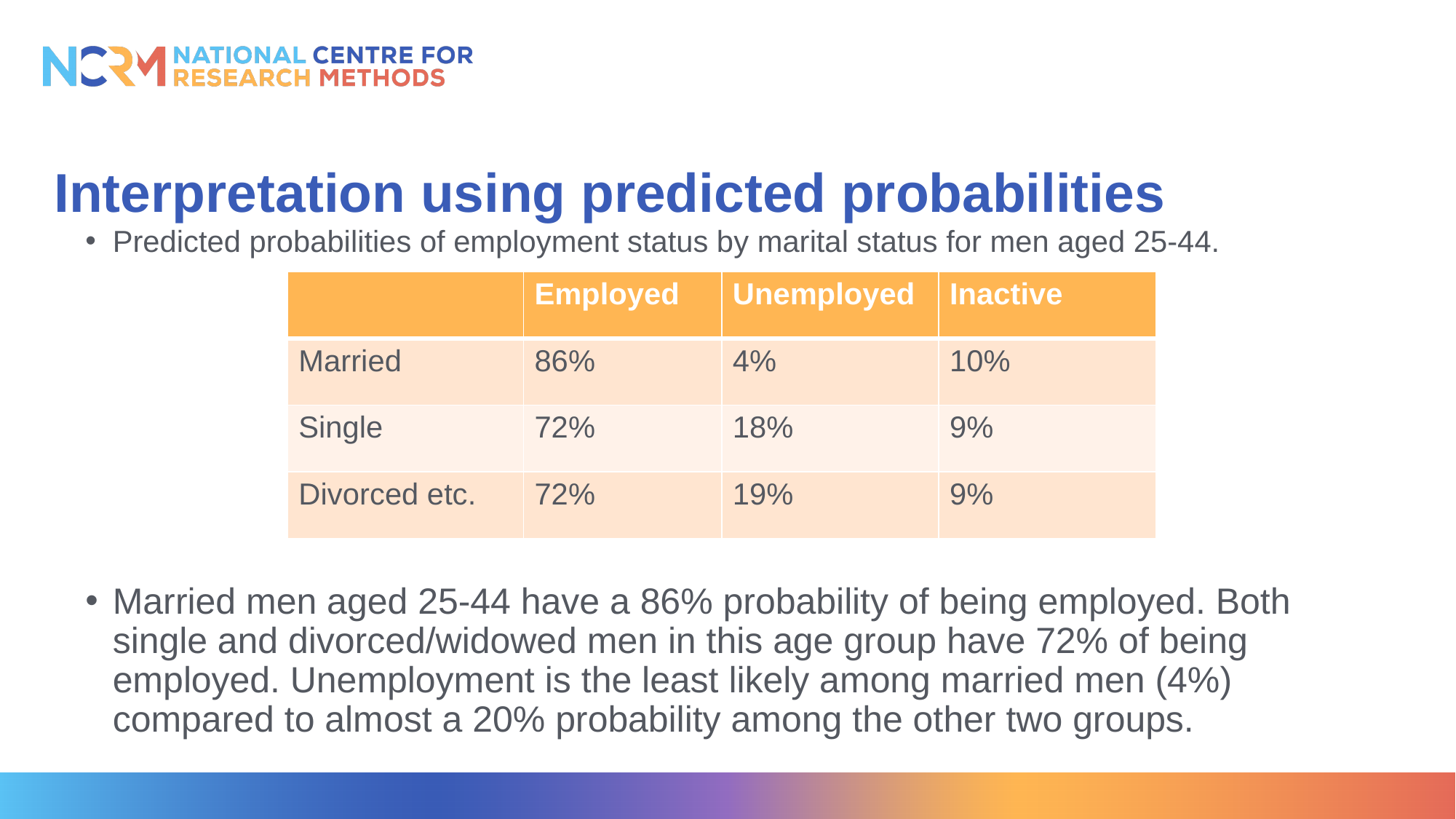

# Interpretation using predicted probabilities
Predicted probabilities of employment status by marital status for men aged 25-44.

Married men aged 25-44 have a 86% probability of being employed. Both single and divorced/widowed men in this age group have 72% of being employed. Unemployment is the least likely among married men (4%) compared to almost a 20% probability among the other two groups.
|  | Employed | Unemployed | Inactive |
| --- | --- | --- | --- |
| Married | 86% | 4% | 10% |
| Single | 72% | 18% | 9% |
| Divorced etc. | 72% | 19% | 9% |